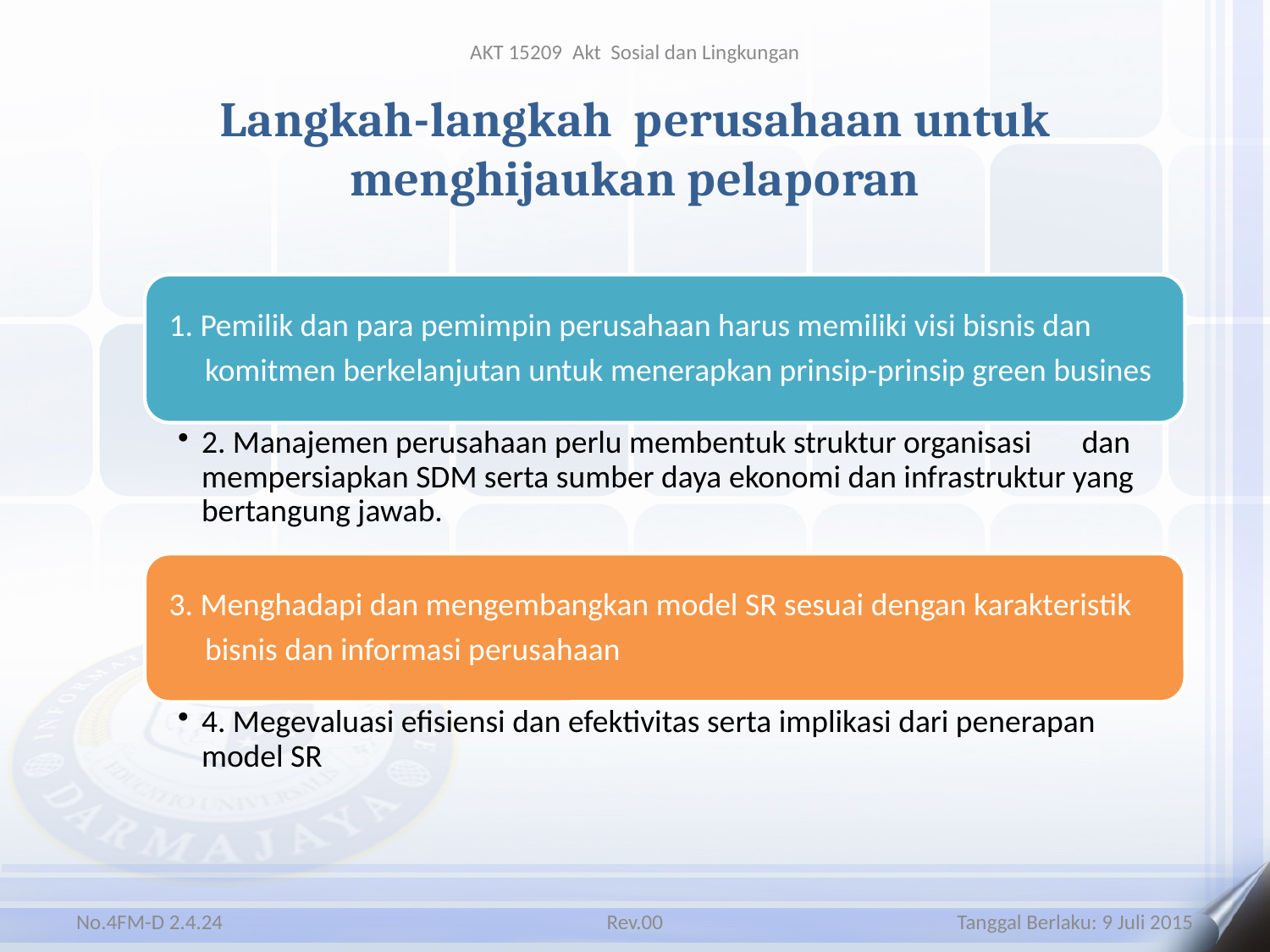

AKT 15209  Akt  Sosial dan Lingkungan
# Langkah-langkah  perusahaan untuk menghijaukan pelaporan
1. Pemilik dan para pemimpin perusahaan harus memiliki visi bisnis dan
     komitmen berkelanjutan untuk menerapkan prinsip-prinsip green busines
2. Manajemen perusahaan perlu membentuk struktur organisasi       dan mempersiapkan SDM serta sumber daya ekonomi dan infrastruktur yang bertangung jawab.
3. Menghadapi dan mengembangkan model SR sesuai dengan karakteristik
     bisnis dan informasi perusahaan
4. Megevaluasi efisiensi dan efektivitas serta implikasi dari penerapan model SR
No.4FM-D 2.4.24
Rev.00
Tanggal Berlaku: 9 Juli 2015